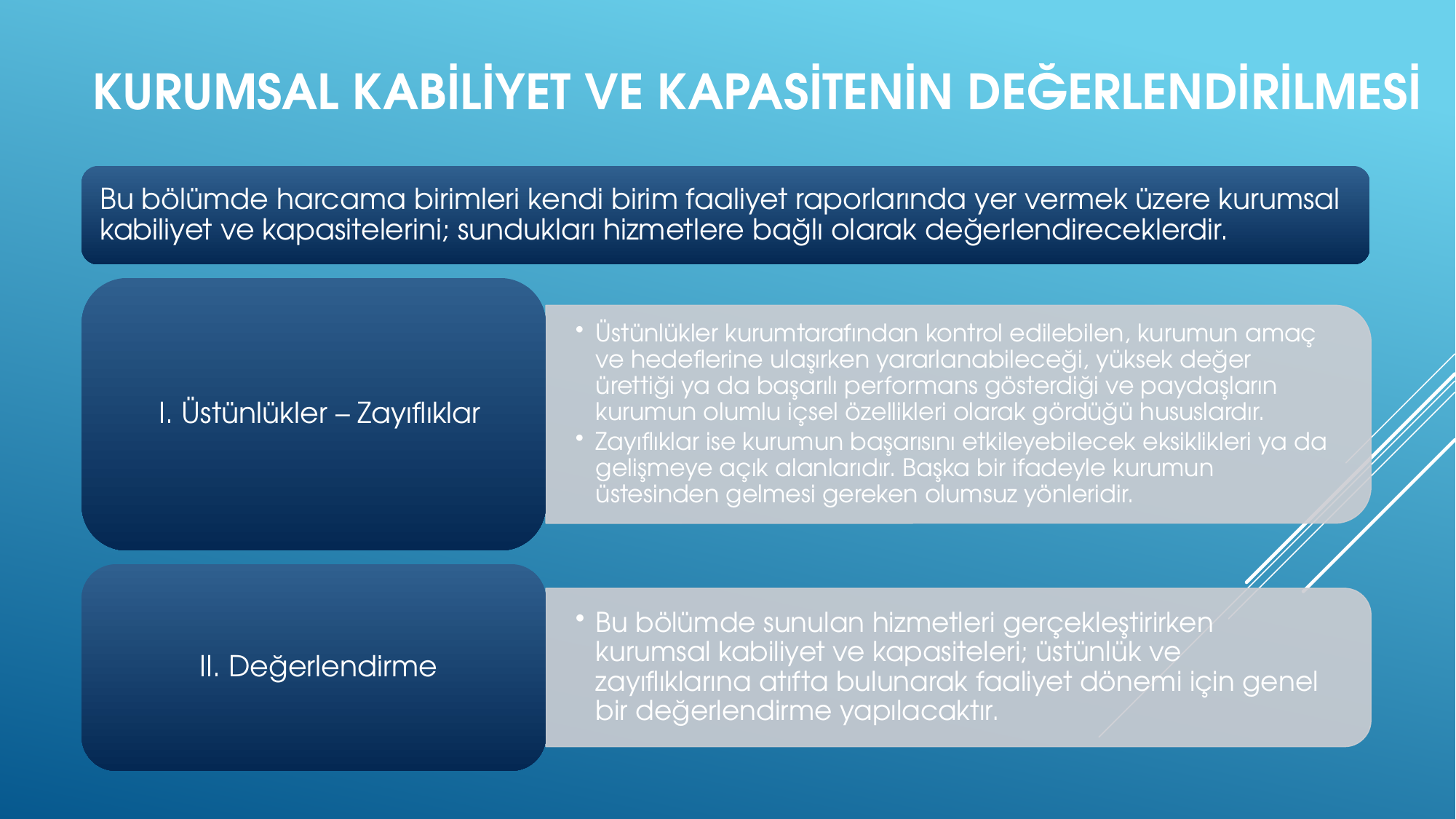

# KURUMSAL KABİLİYET VE KAPASİTENİN DEĞERLENDİRİLMESİ
Bu bölümde harcama birimleri kendi birim faaliyet raporlarında yer vermek üzere kurumsal kabiliyet ve kapasitelerini; sundukları hizmetlere bağlı olarak değerlendireceklerdir.
Üstünlükler kurumtarafından kontrol edilebilen, kurumun amaç ve hedeflerine ulaşırken yararlanabileceği, yüksek değer ürettiği ya da başarılı performans gösterdiği ve paydaşların kurumun olumlu içsel özellikleri olarak gördüğü hususlardır.
Zayıflıklar ise kurumun başarısını etkileyebilecek eksiklikleri ya da gelişmeye açık alanlarıdır. Başka bir ifadeyle kurumun üstesinden gelmesi gereken olumsuz yönleridir.
I. Üstünlükler – Zayıflıklar
Bu bölümde sunulan hizmetleri gerçekleştirirken kurumsal kabiliyet ve kapasiteleri; üstünlük ve zayıflıklarına atıfta bulunarak faaliyet dönemi için genel bir değerlendirme yapılacaktır.
II. Değerlendirme